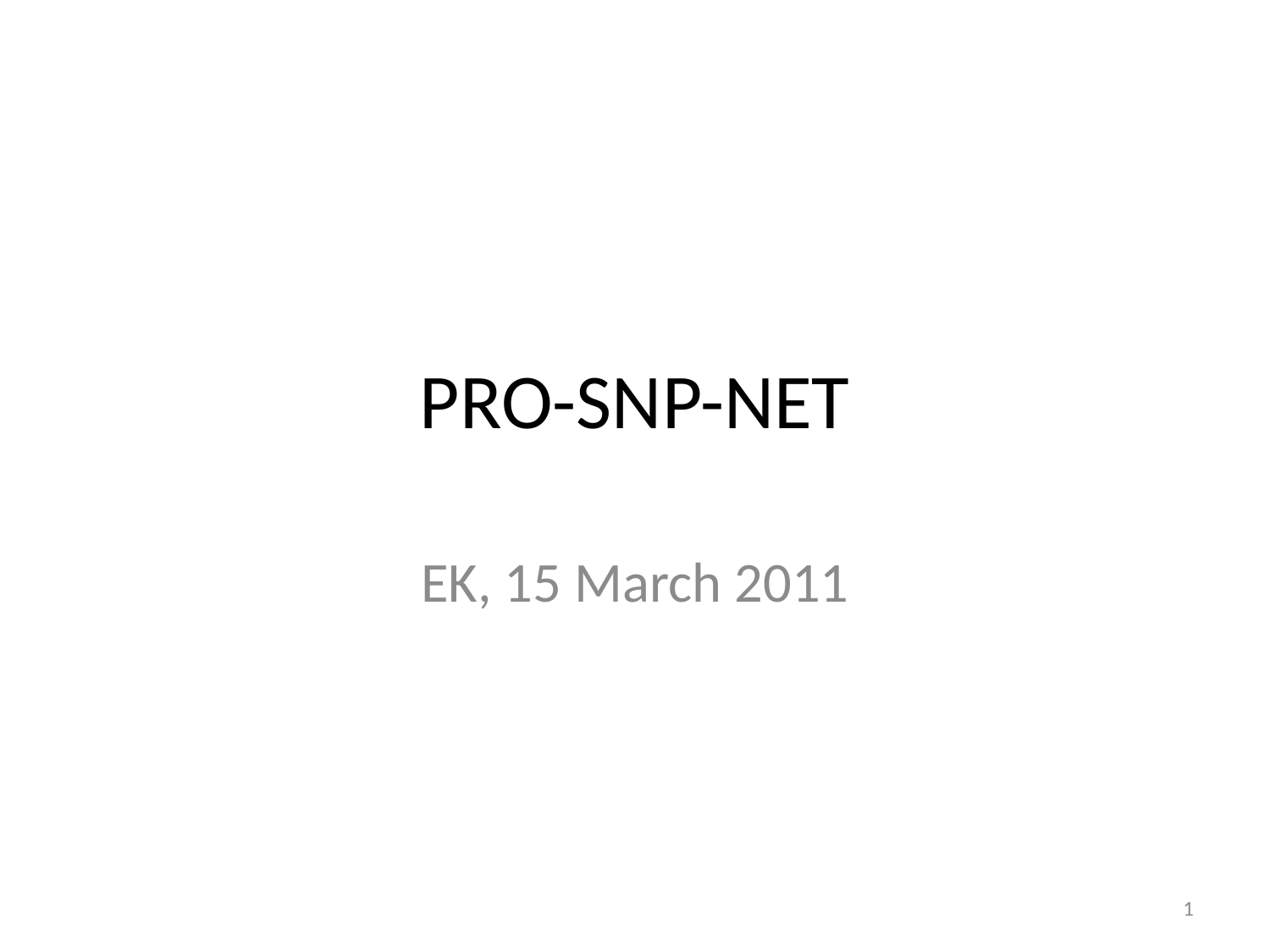

# PRO-SNP-NET
EK, 15 March 2011
1